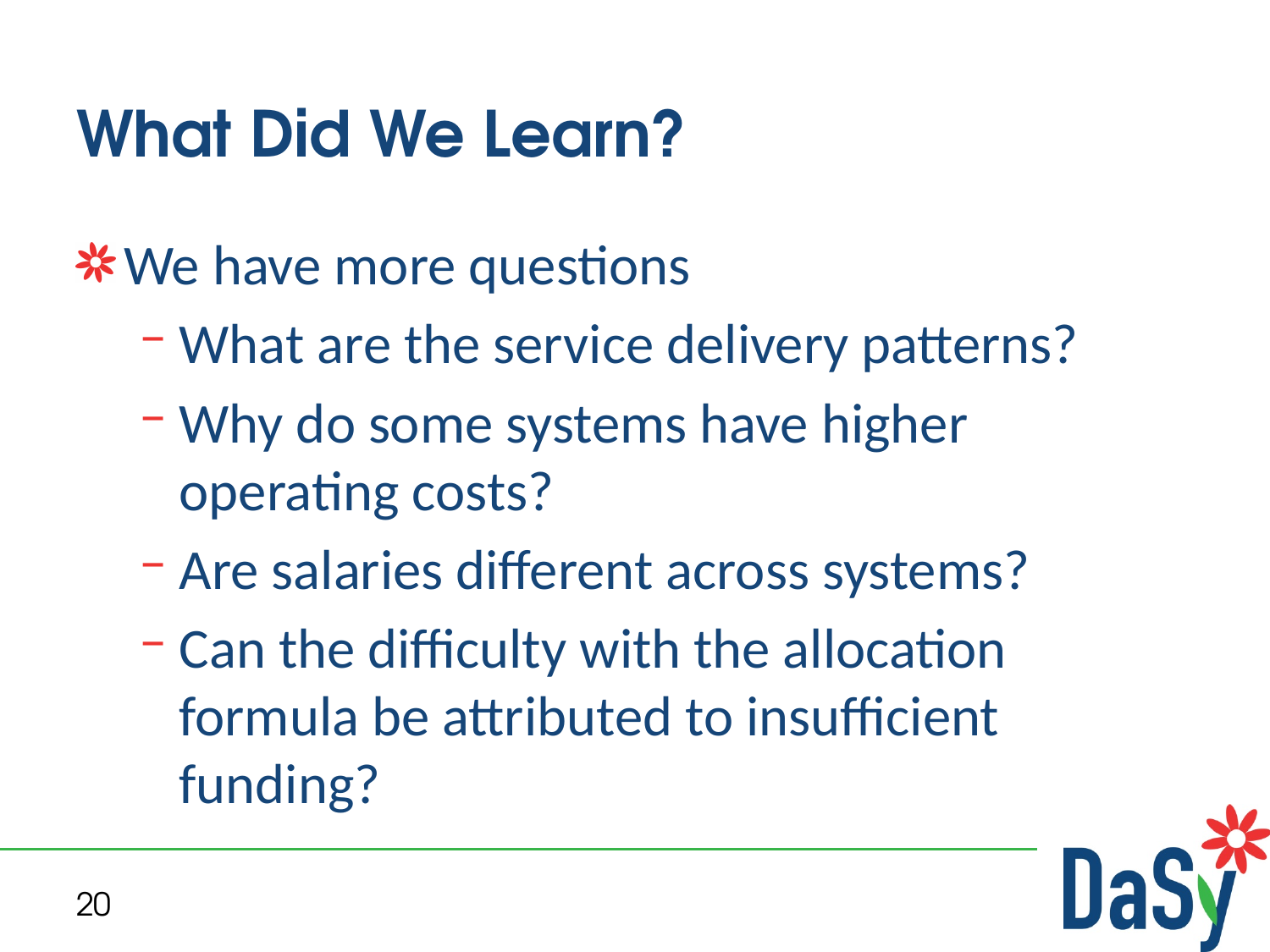

# What Did We Learn?
We have more questions
What are the service delivery patterns?
Why do some systems have higher operating costs?
Are salaries different across systems?
Can the difficulty with the allocation formula be attributed to insufficient funding?
20